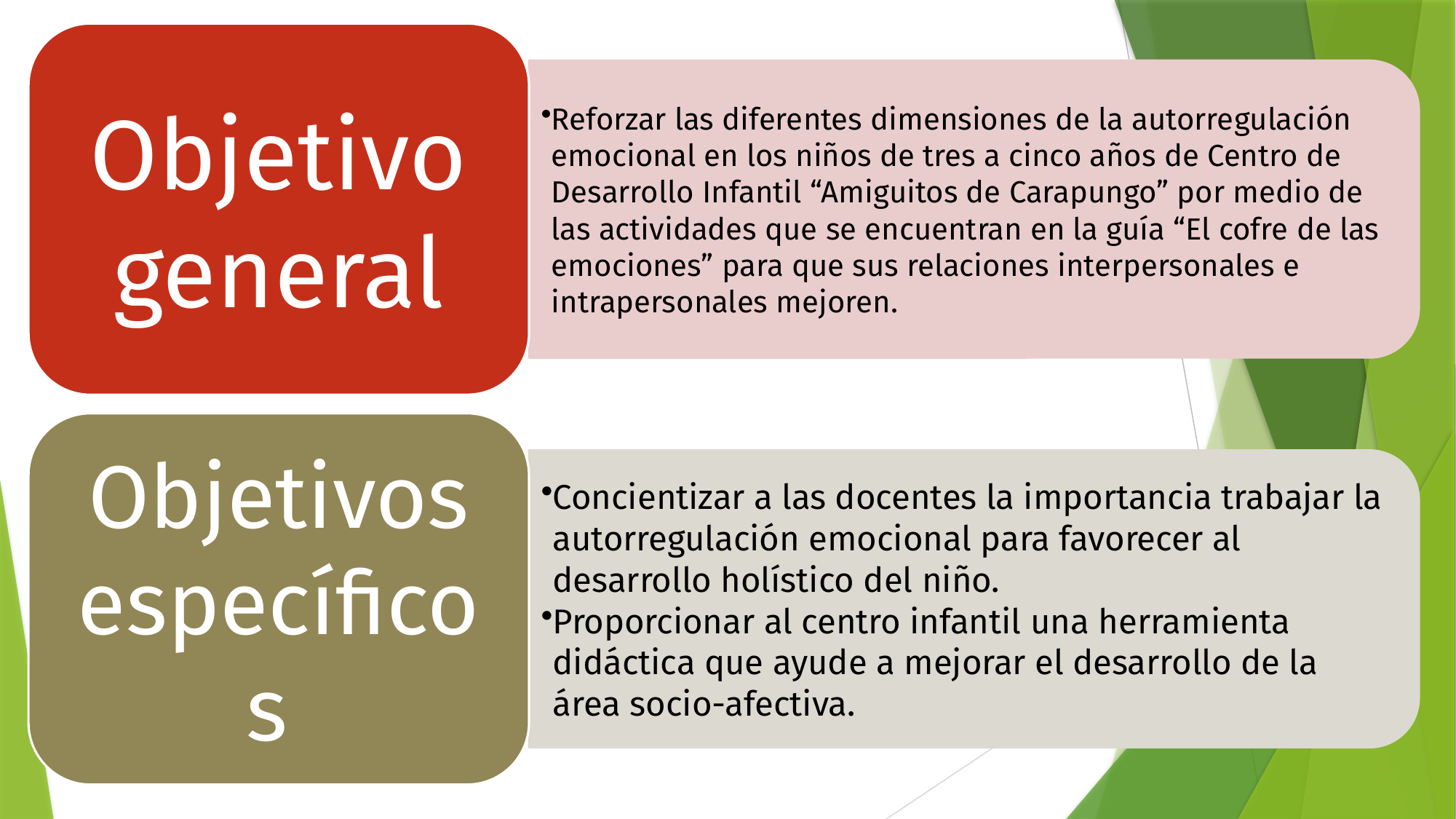

Objetivo general
Reforzar las diferentes dimensiones de la autorregulación emocional en los niños de tres a cinco años de Centro de Desarrollo Infantil “Amiguitos de Carapungo” por medio de las actividades que se encuentran en la guía “El cofre de las emociones” para que sus relaciones interpersonales e intrapersonales mejoren.
Objetivos específicos
Concientizar a las docentes la importancia trabajar la autorregulación emocional para favorecer al desarrollo holístico del niño.
Proporcionar al centro infantil una herramienta didáctica que ayude a mejorar el desarrollo de la área socio-afectiva.